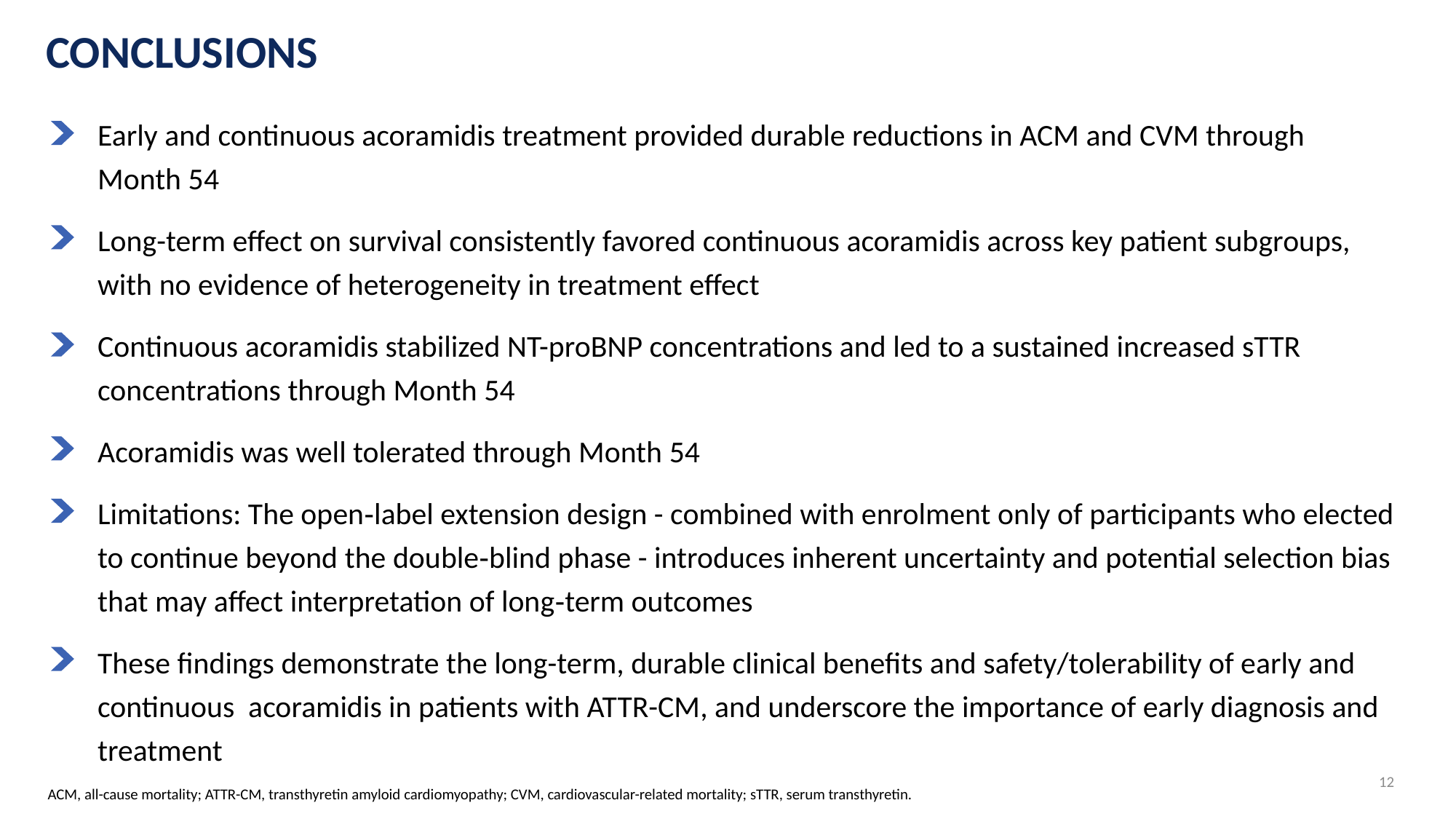

# CONCLUSIONS
Early and continuous acoramidis treatment provided durable reductions in ACM and CVM through Month 54
Long-term effect on survival consistently favored continuous acoramidis across key patient subgroups, with no evidence of heterogeneity in treatment effect
Continuous acoramidis stabilized NT-proBNP concentrations and led to a sustained increased sTTR concentrations through Month 54
Acoramidis was well tolerated through Month 54
Limitations: The open‑label extension design - combined with enrolment only of participants who elected to continue beyond the double‑blind phase - introduces inherent uncertainty and potential selection bias that may affect interpretation of long‑term outcomes
These findings demonstrate the long-term, durable clinical benefits and safety/tolerability of early and continuous  acoramidis in patients with ATTR-CM, and underscore the importance of early diagnosis and treatment

ACM, all-cause mortality; ATTR-CM, transthyretin amyloid cardiomyopathy; CVM, cardiovascular-related mortality; sTTR, serum transthyretin.
12